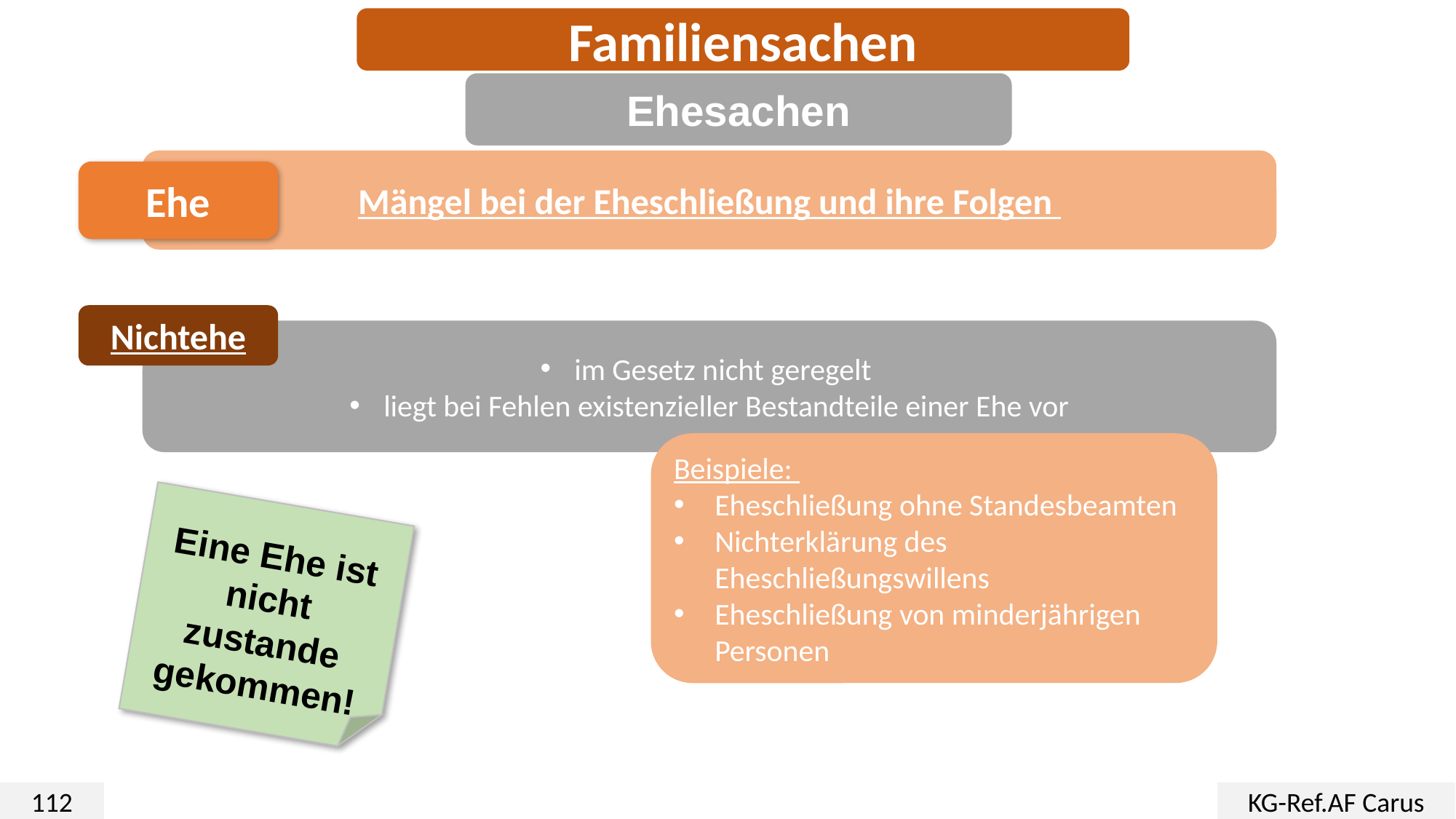

Familiensachen

Ehesachen

Mängel bei der Eheschließung und ihre Folgen

Ehe

Nichtehe

im Gesetz nicht geregelt
liegt bei Fehlen existenzieller Bestandteile einer Ehe vor

Beispiele:
Eheschließung ohne Standesbeamten
Nichterklärung des Eheschließungswillens
Eheschließung von minderjährigen Personen

Eine Ehe ist nicht zustande gekommen!
112
KG-Ref.AF Carus